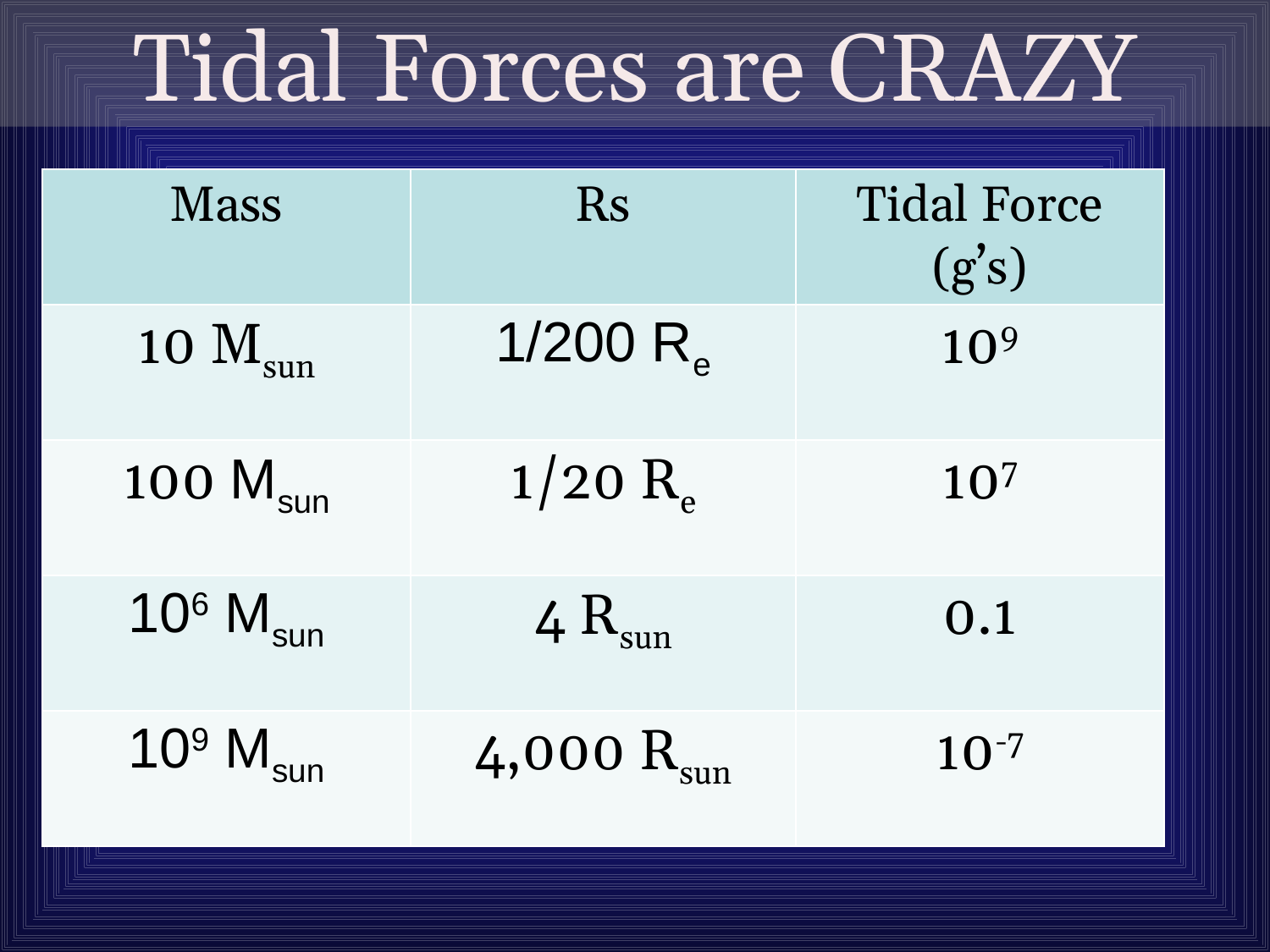

Tidal Forces are CRAZY
| Mass | Rs | Tidal Force (g’s) |
| --- | --- | --- |
| 10 Msun | 1/200 Re | 109 |
| 100 Msun | 1/20 Re | 107 |
| 106 Msun | 4 Rsun | 0.1 |
| 109 Msun | 4,000 Rsun | 10-7 |